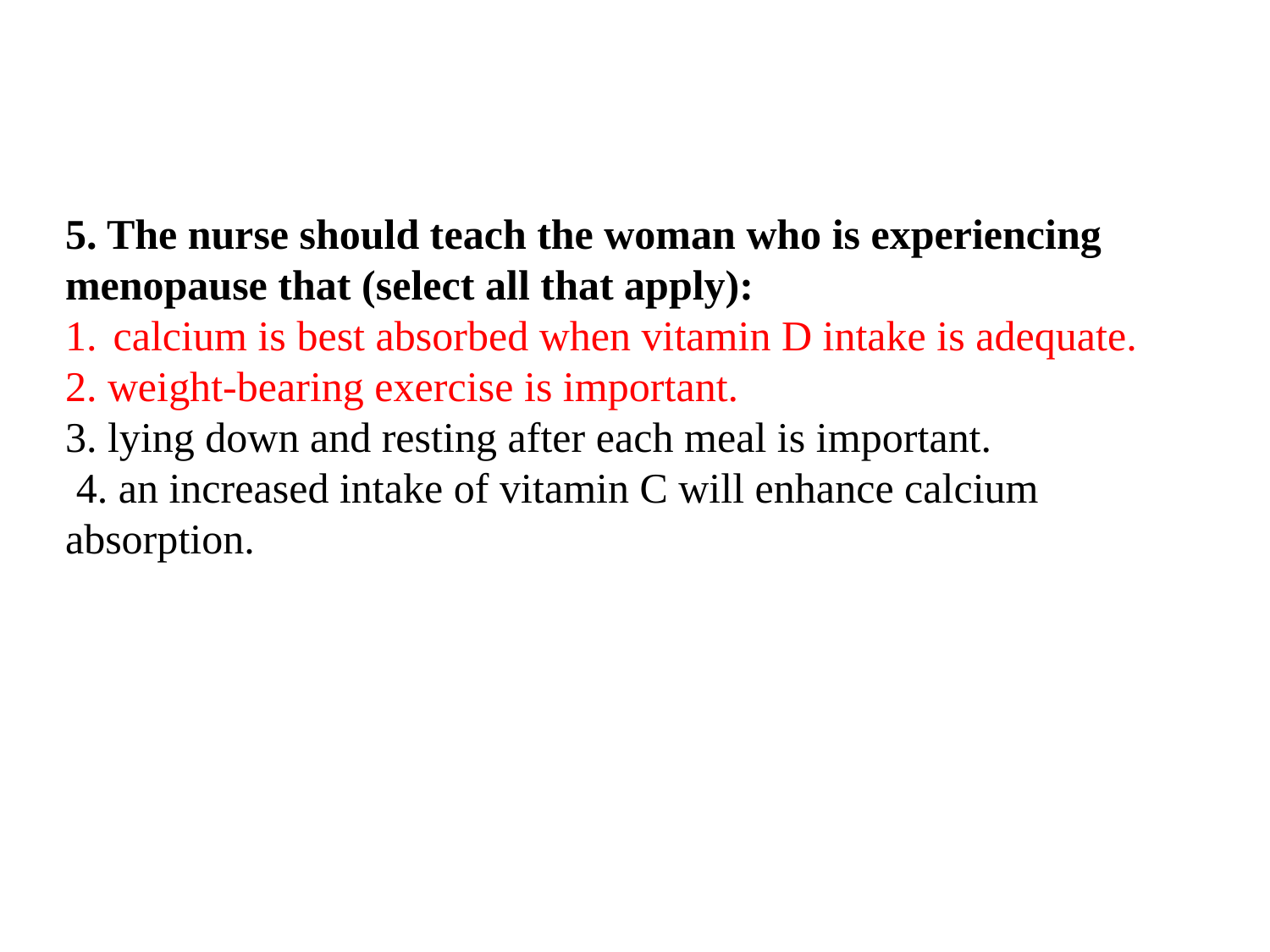

5. The nurse should teach the woman who is experiencing menopause that (select all that apply):
calcium is best absorbed when vitamin D intake is adequate.
2. weight-bearing exercise is important.
3. lying down and resting after each meal is important.
 4. an increased intake of vitamin C will enhance calcium absorption.